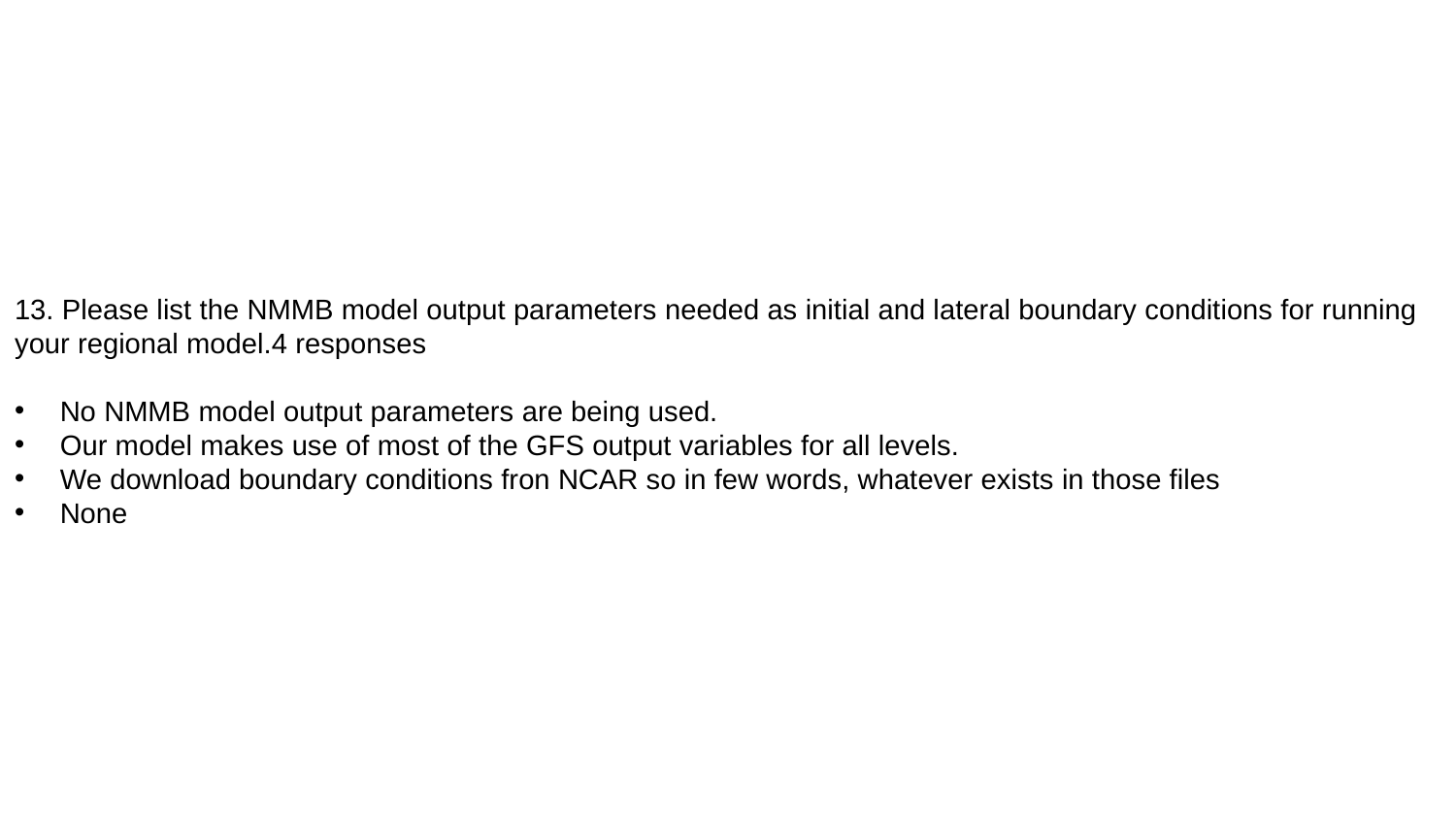

13. Please list the NMMB model output parameters needed as initial and lateral boundary conditions for running your regional model.4 responses

No NMMB model output parameters are being used.
Our model makes use of most of the GFS output variables for all levels.
We download boundary conditions fron NCAR so in few words, whatever exists in those files
None